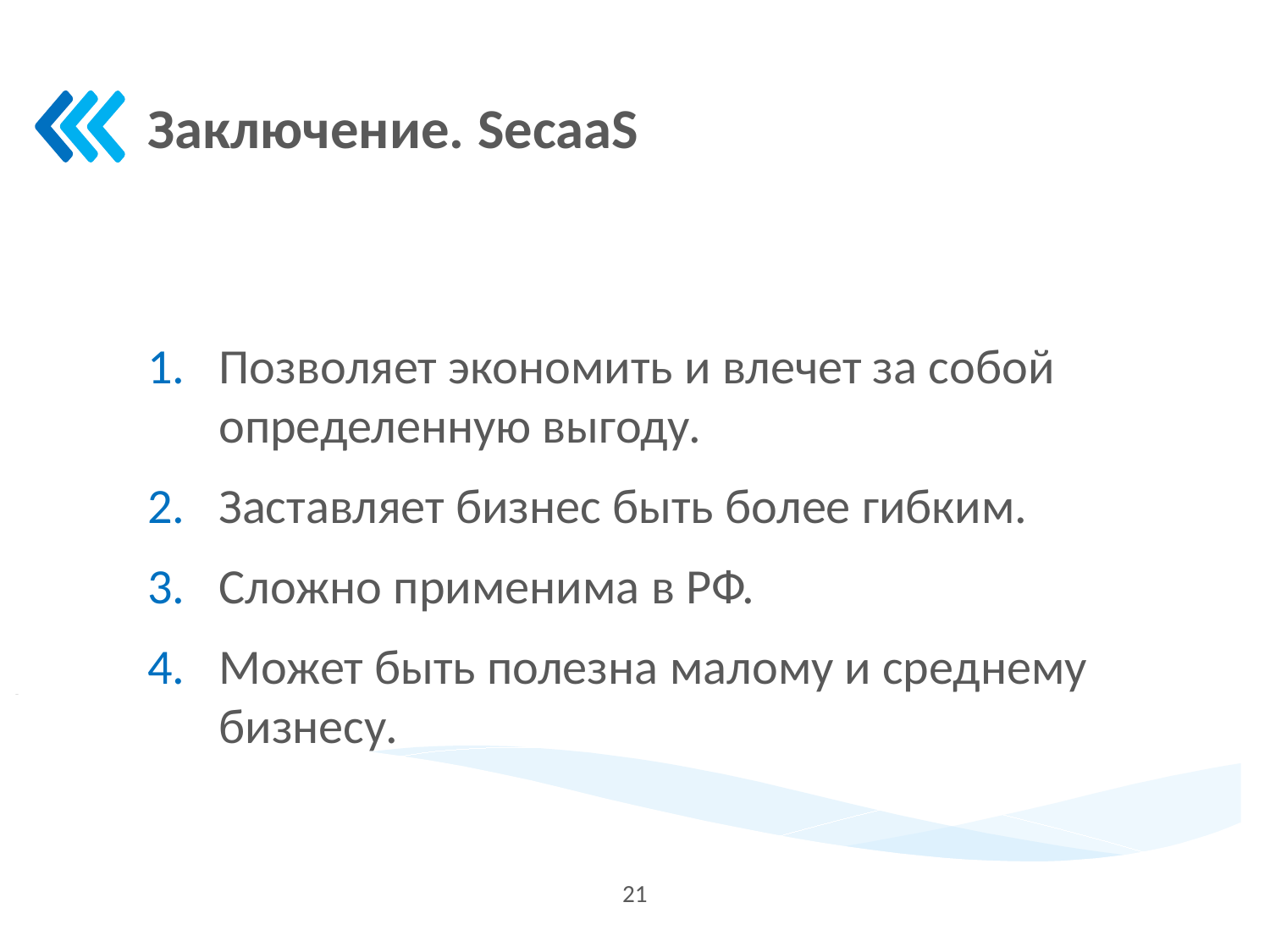

Заключение. SecaaS

Позволяет экономить и влечет за собой определенную выгоду.
Заставляет бизнес быть более гибким.
Сложно применима в РФ.
Может быть полезна малому и среднему бизнесу.

21